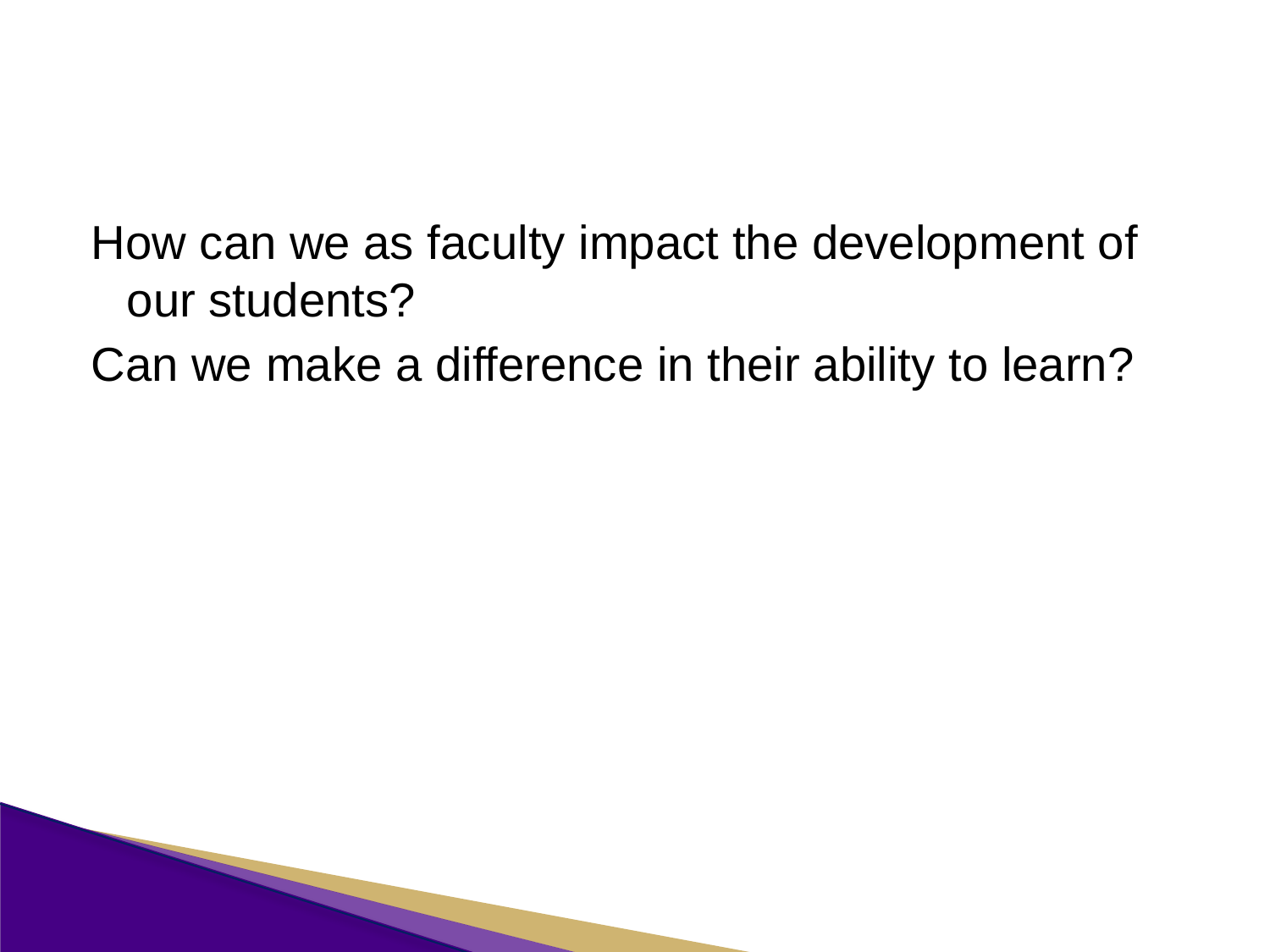

How can we as faculty impact the development of our students?
Can we make a difference in their ability to learn?